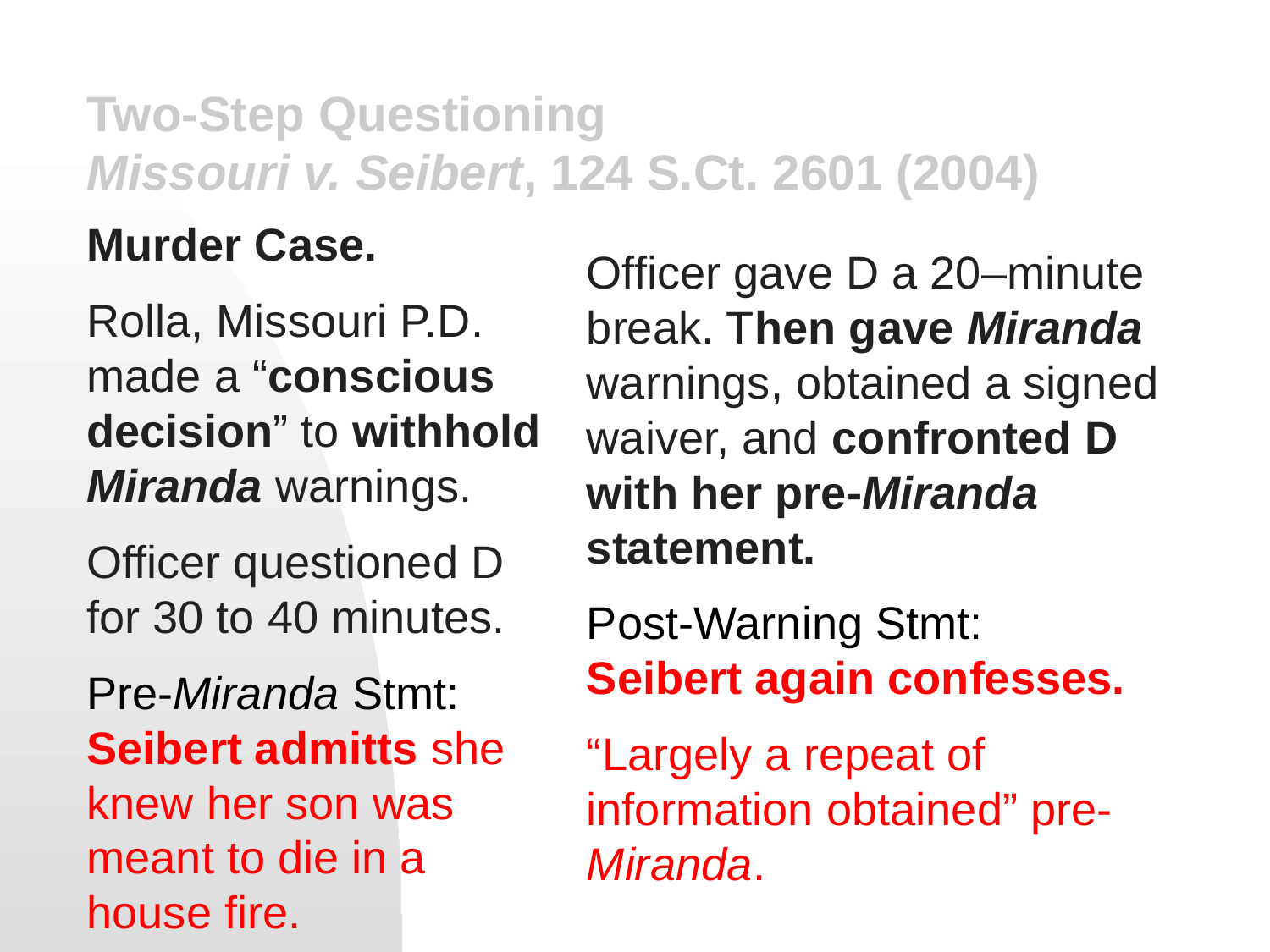

# Two-Step Questioning Missouri v. Seibert, 124 S.Ct. 2601 (2004)
Murder Case.
Rolla, Missouri P.D. made a “conscious decision” to withhold Miranda warnings.
Officer questioned D for 30 to 40 minutes.
Pre-Miranda Stmt: Seibert admitts she knew her son was meant to die in a house fire.
Officer gave D a 20–minute break. Then gave Miranda warnings, obtained a signed waiver, and confronted D with her pre-Miranda statement.
Post-Warning Stmt:
Seibert again confesses.
“Largely a repeat of information obtained” pre-Miranda.
… “didn't you tell me that he was supposed to die in his sleep?”